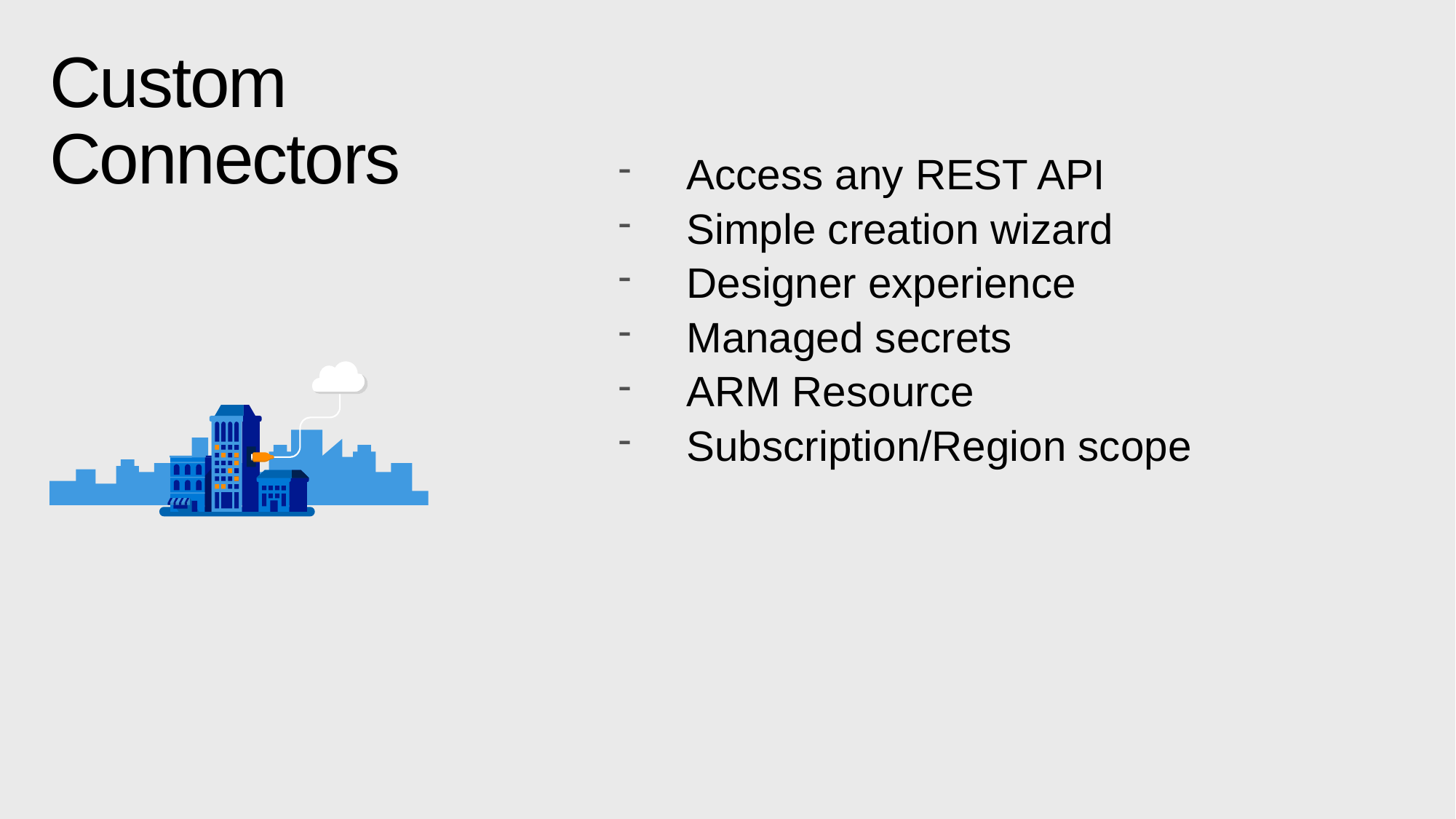

# Custom Connectors
Access any REST API
Simple creation wizard
Designer experience
Managed secrets
ARM Resource
Subscription/Region scope